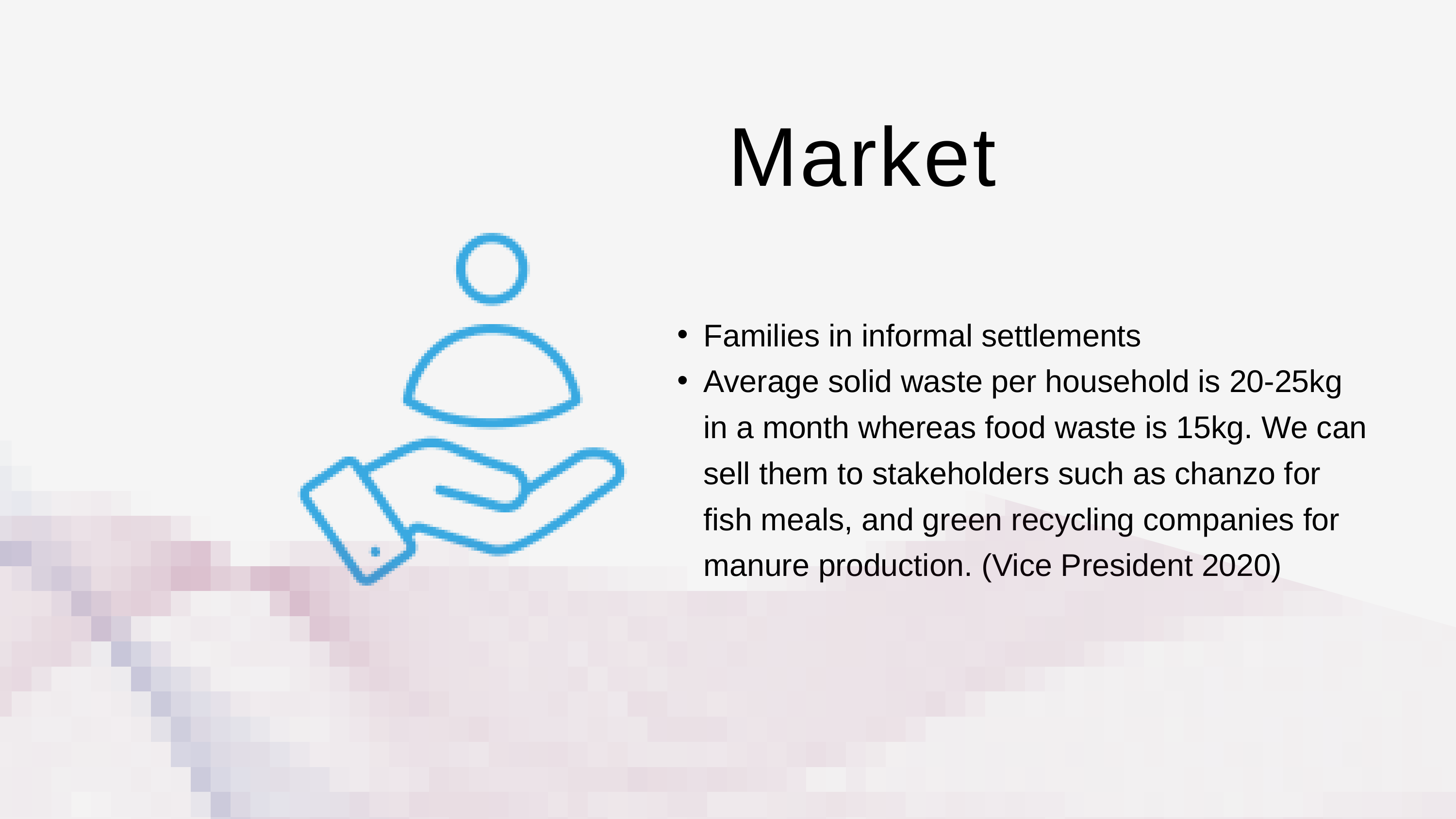

Market

Families in informal settlements
Average solid waste per household is 20-25kg in a month whereas food waste is 15kg. We can sell them to stakeholders such as chanzo for fish meals, and green recycling companies for manure production. (Vice President 2020)